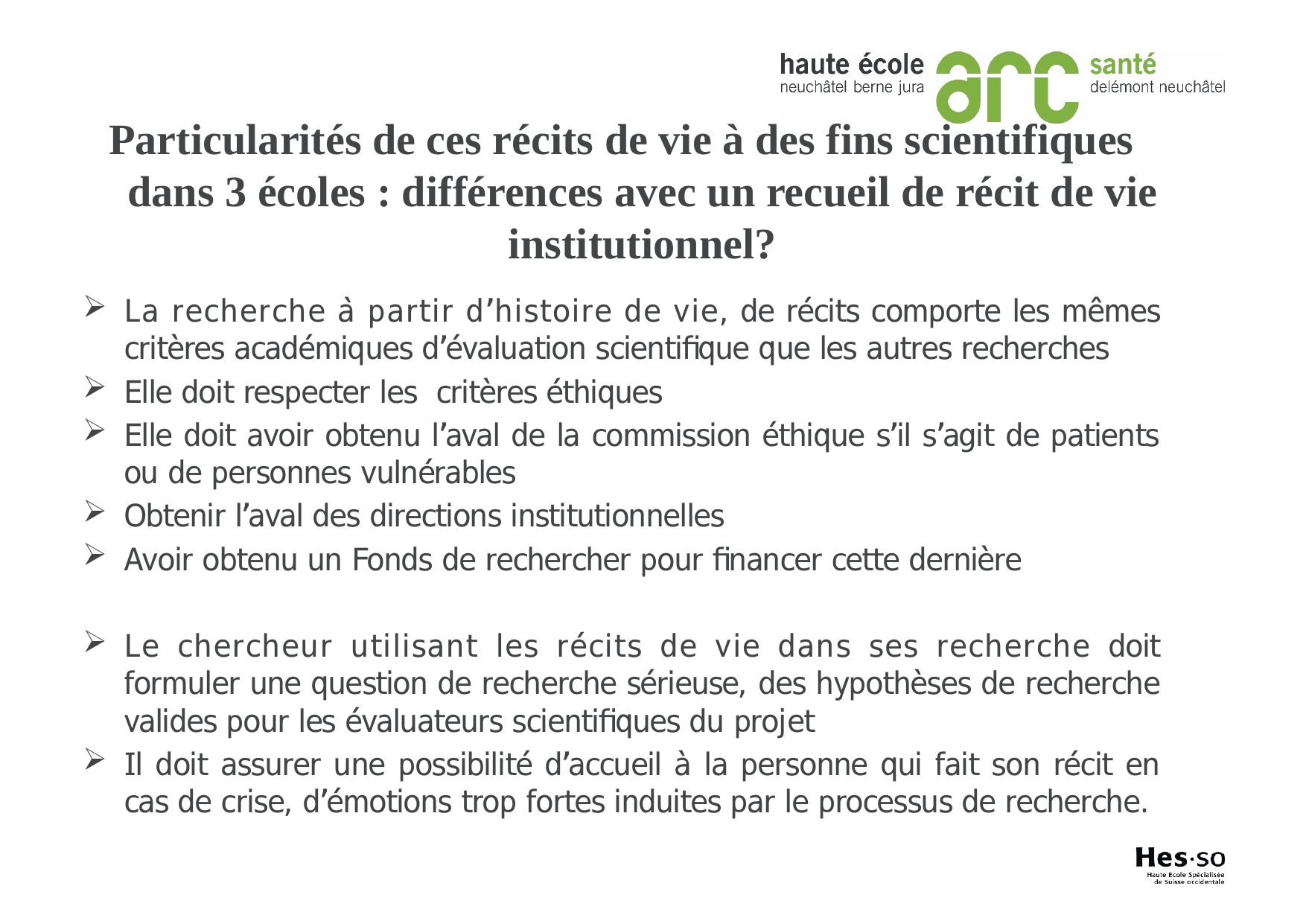

Particularités de ces récits de vie à des fins scientifiques dans 3 écoles : différences avec un recueil de récit de vie institutionnel?

La recherche à partir d’histoire de vie, de récits comporte les mêmes critères académiques d’évaluation scientifique que les autres recherches
Elle doit respecter les  critères éthiques
Elle doit avoir obtenu l’aval de la commission éthique s’il s’agit de patients ou de personnes vulnérables
Obtenir l’aval des directions institutionnelles
Avoir obtenu un Fonds de rechercher pour financer cette dernière

Le chercheur utilisant les récits de vie dans ses recherche doit formuler une question de recherche sérieuse, des hypothèses de recherche valides pour les évaluateurs scientifiques du projet
Il doit assurer une possibilité d’accueil à la personne qui fait son récit en cas de crise, d’émotions trop fortes induites par le processus de recherche.